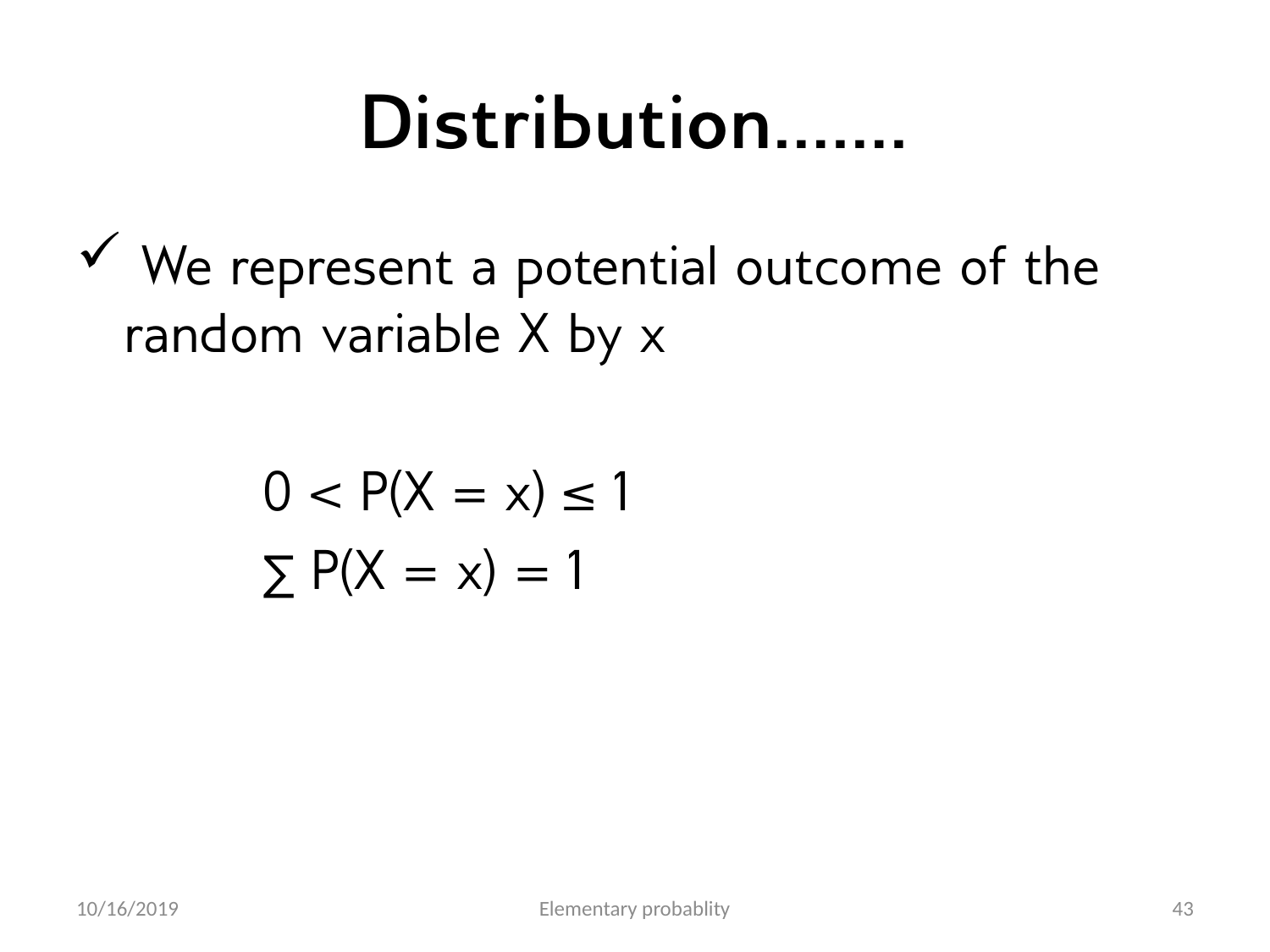

# Distribution…….
 We represent a potential outcome of the random variable X by x

           0 < P(X = x) ≤ 1
           ∑ P(X = x) = 1

10/16/2019
Elementary probablity
43